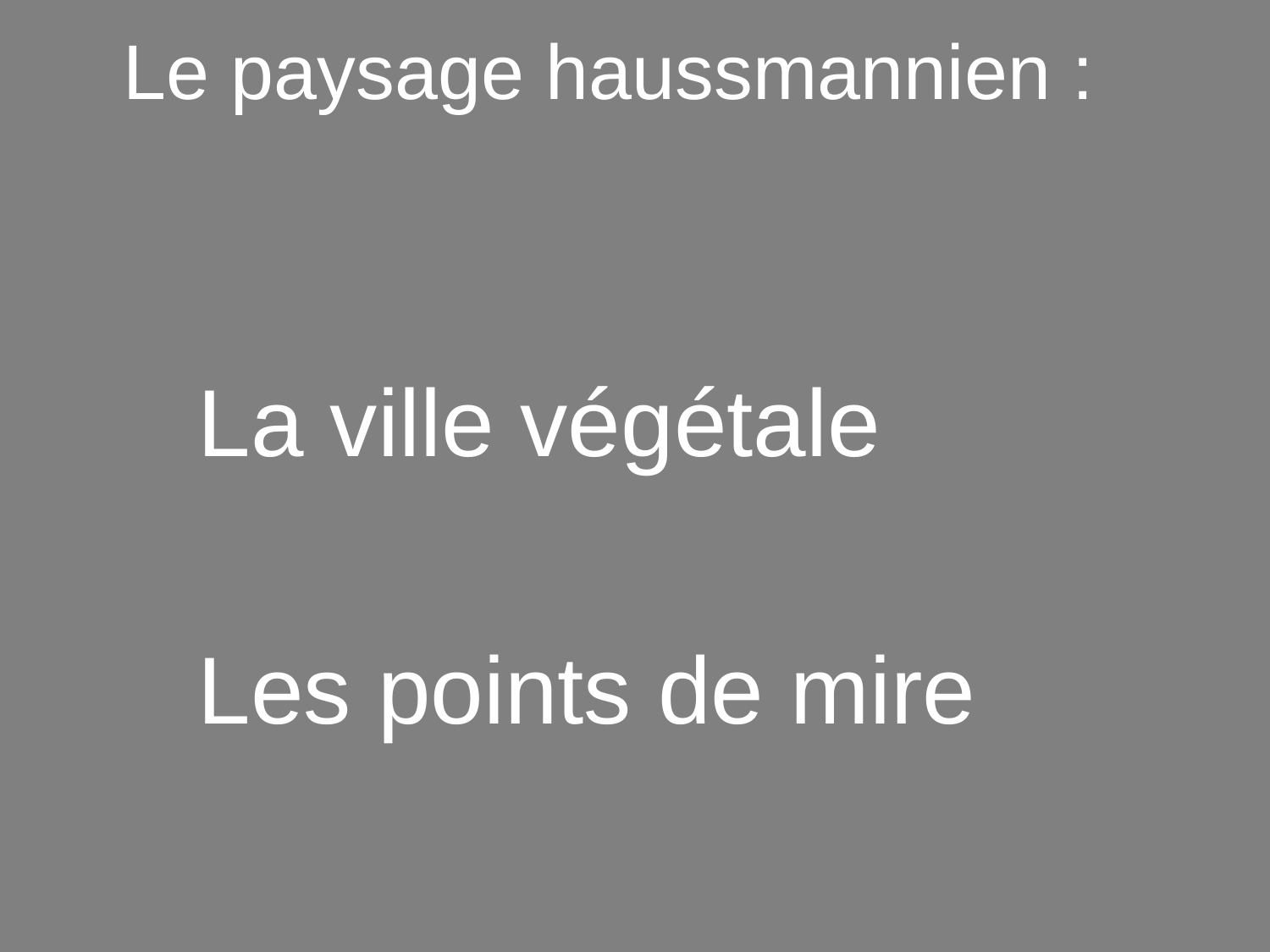

# Le paysage haussmannien :

La ville végétale

Les points de mire